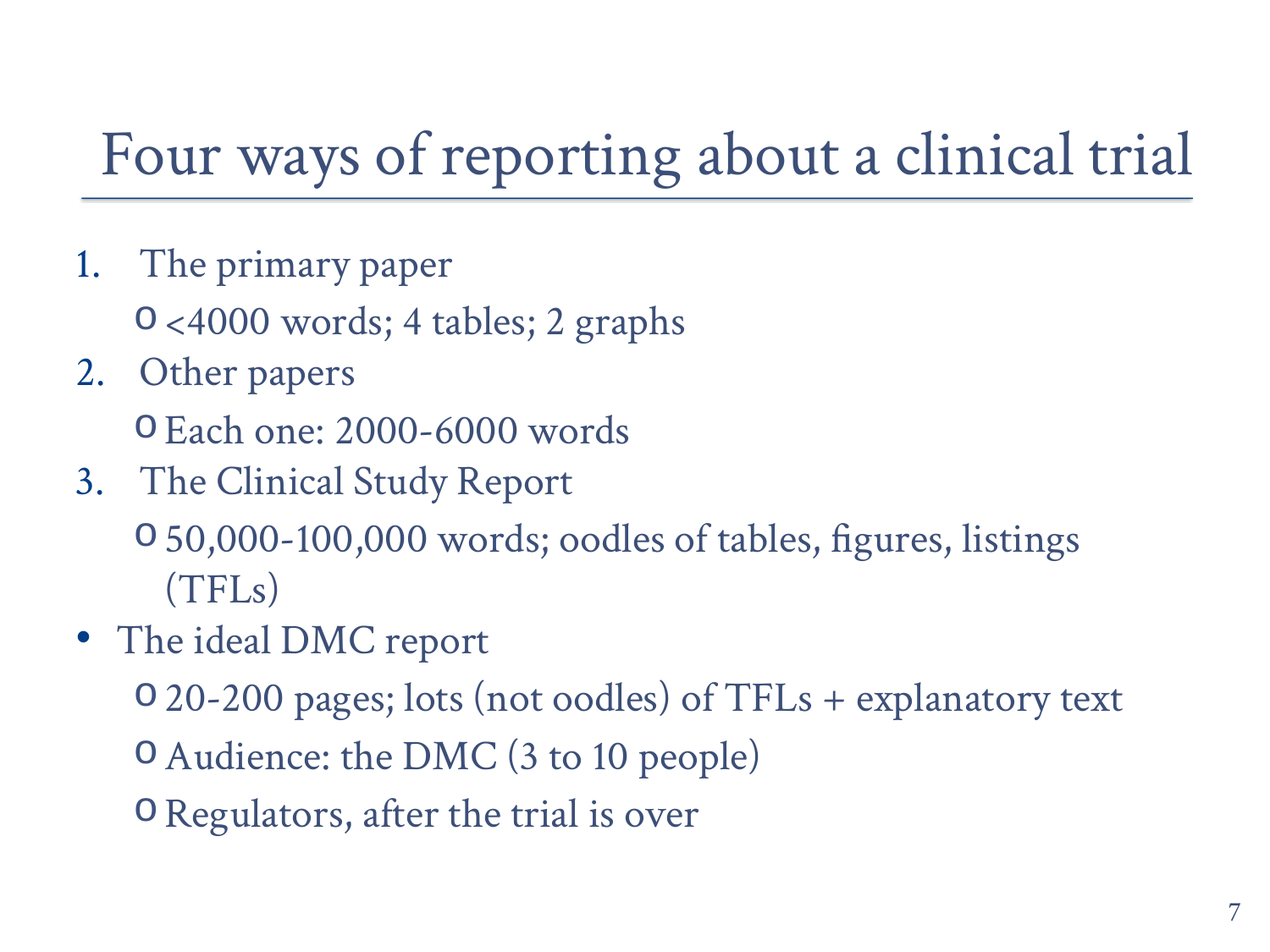

# Four ways of reporting about a clinical trial
The primary paper
<4000 words; 4 tables; 2 graphs
Other papers
Each one: 2000-6000 words
The Clinical Study Report
50,000-100,000 words; oodles of tables, figures, listings (TFLs)
The ideal DMC report
20-200 pages; lots (not oodles) of TFLs + explanatory text
Audience: the DMC (3 to 10 people)
Regulators, after the trial is over

7